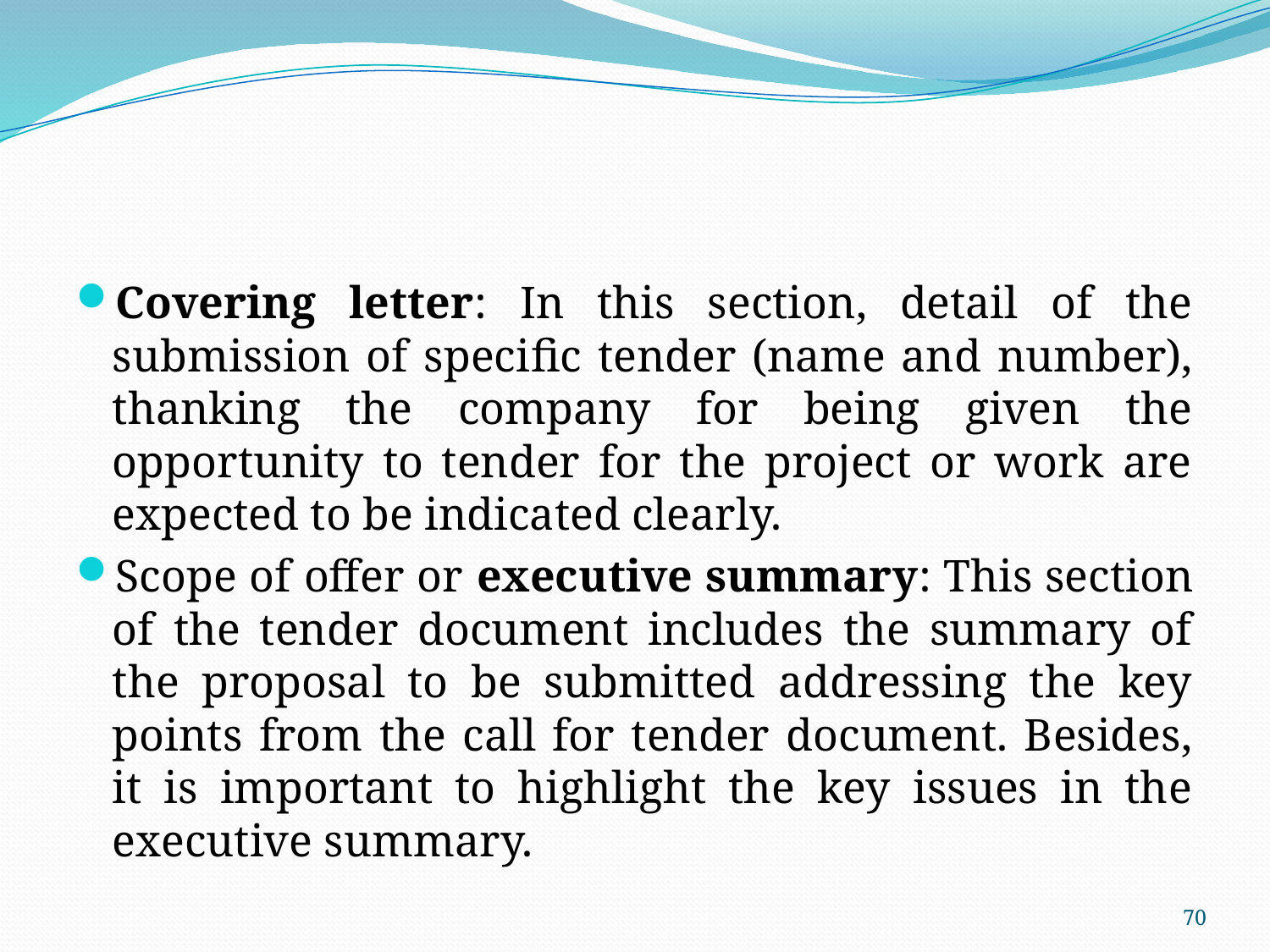

Covering letter: In this section, detail of the submission of specific tender (name and number), thanking the company for being given the opportunity to tender for the project or work are expected to be indicated clearly.
Scope of offer or executive summary: This section of the tender document includes the summary of the proposal to be submitted addressing the key points from the call for tender document. Besides, it is important to highlight the key issues in the executive summary.

70